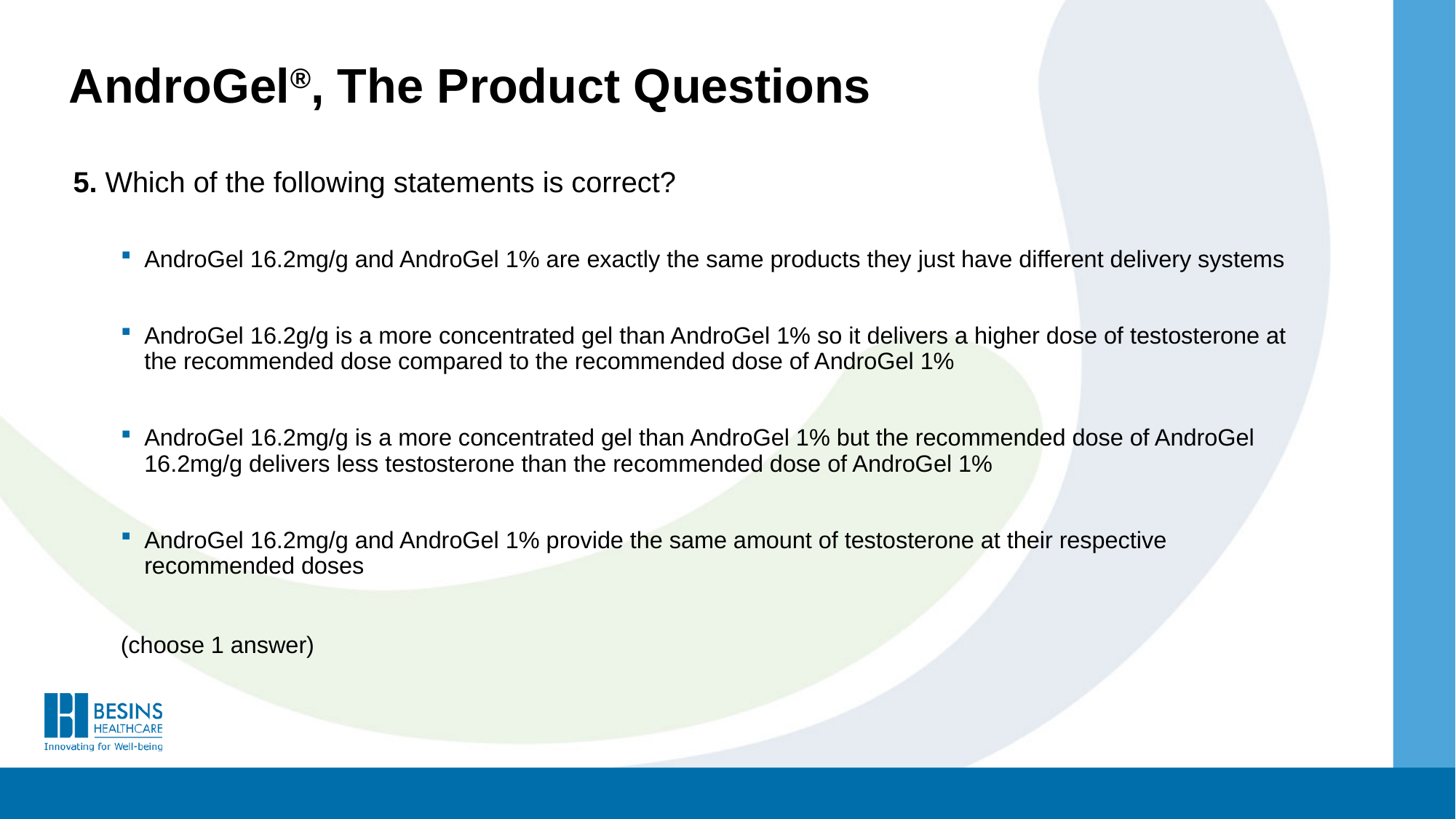

# AndroGel®, The Product Questions
5. Which of the following statements is correct?

AndroGel 16.2mg/g and AndroGel 1% are exactly the same products they just have different delivery systems

AndroGel 16.2g/g is a more concentrated gel than AndroGel 1% so it delivers a higher dose of testosterone at the recommended dose compared to the recommended dose of AndroGel 1%

AndroGel 16.2mg/g is a more concentrated gel than AndroGel 1% but the recommended dose of AndroGel 16.2mg/g delivers less testosterone than the recommended dose of AndroGel 1%

AndroGel 16.2mg/g and AndroGel 1% provide the same amount of testosterone at their respective recommended doses

(choose 1 answer)